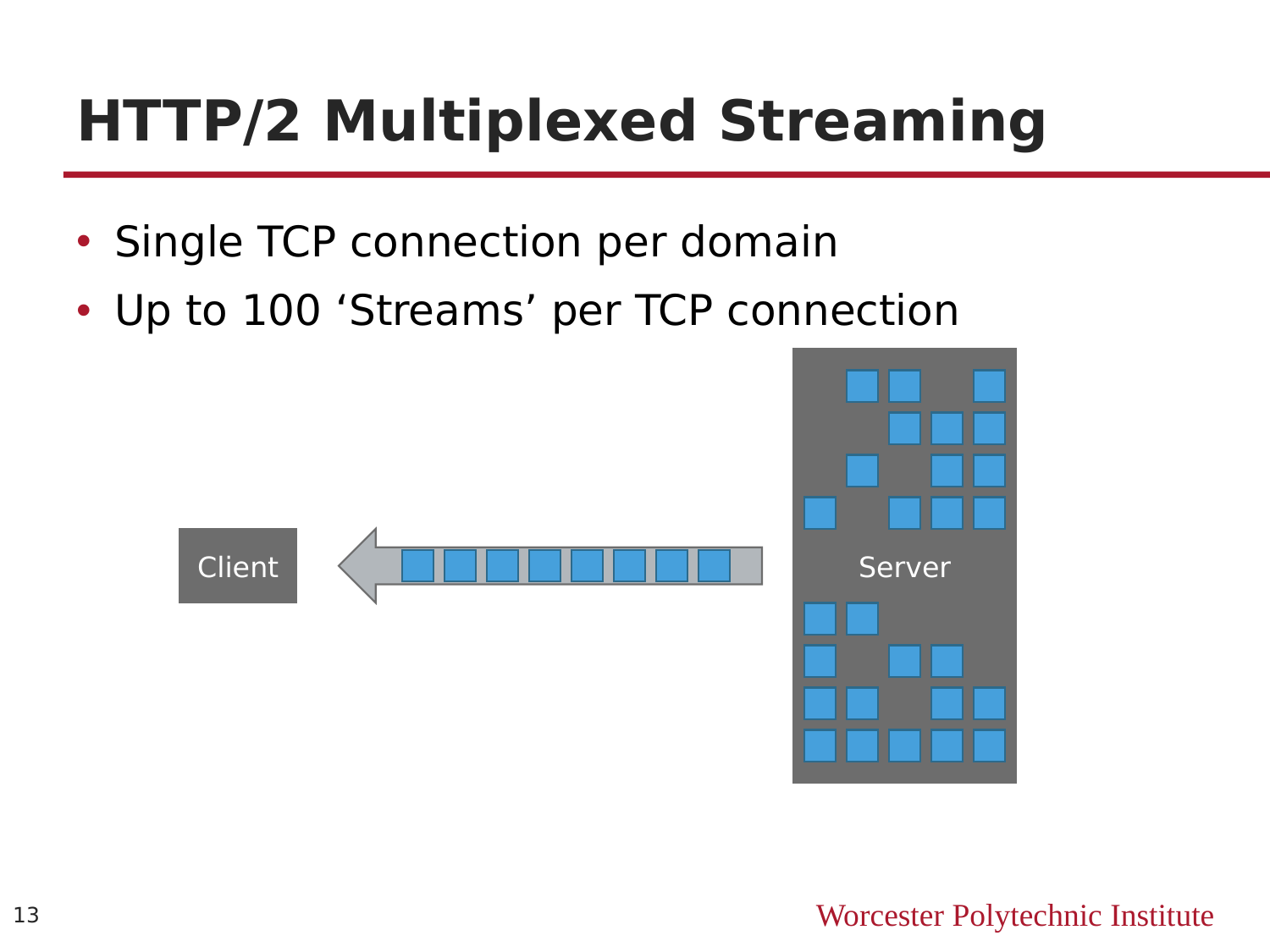

# HTTP/2 Multiplexed Streaming
Single TCP connection per domain
Up to 100 ‘Streams’ per TCP connection
Server

Client

13